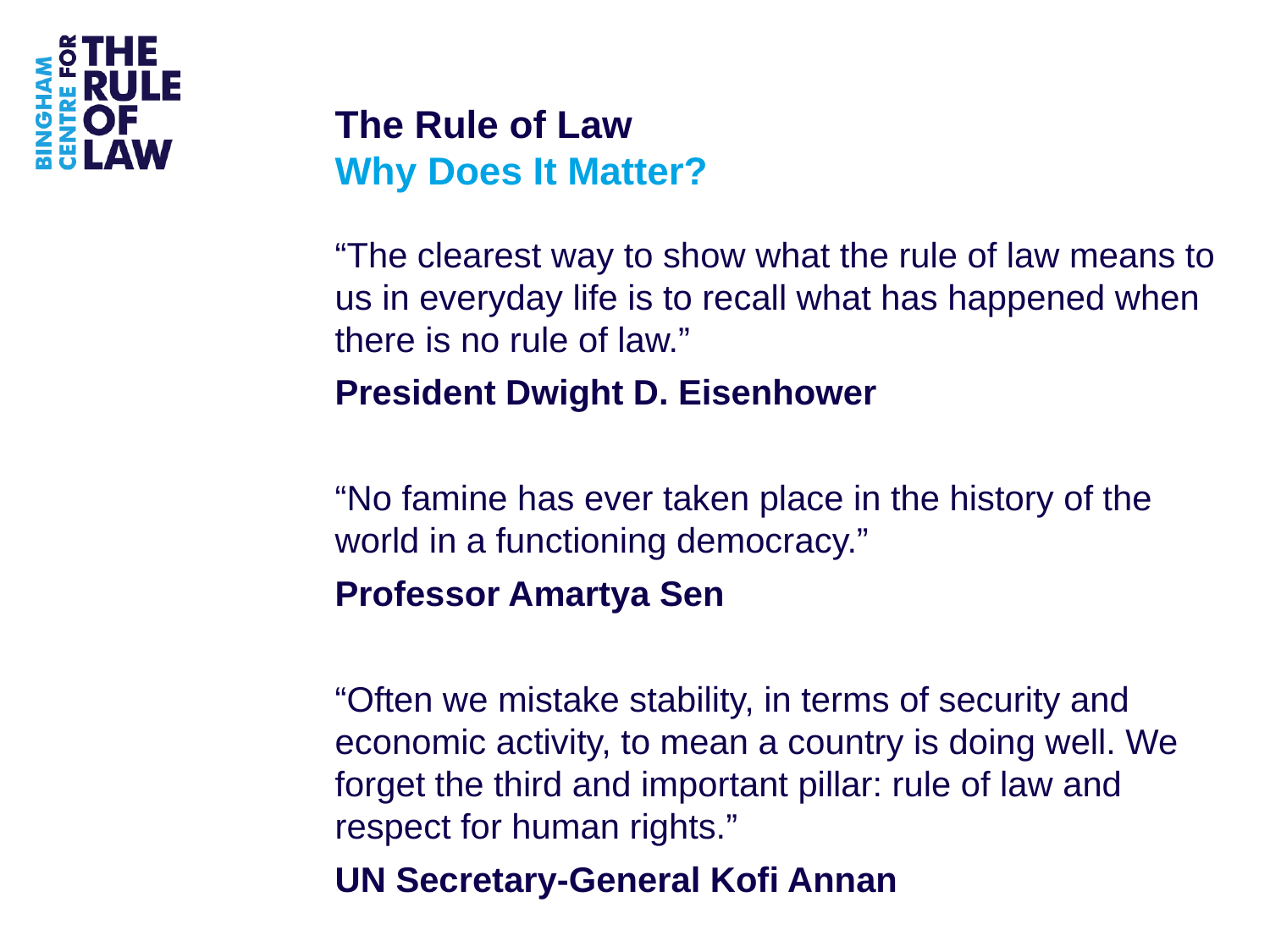

# The Rule of Law Why Does It Matter?
“The clearest way to show what the rule of law means to us in everyday life is to recall what has happened when there is no rule of law.”
President Dwight D. Eisenhower

“No famine has ever taken place in the history of the world in a functioning democracy.”
Professor Amartya Sen

“Often we mistake stability, in terms of security and economic activity, to mean a country is doing well. We forget the third and important pillar: rule of law and respect for human rights.”
UN Secretary-General Kofi Annan